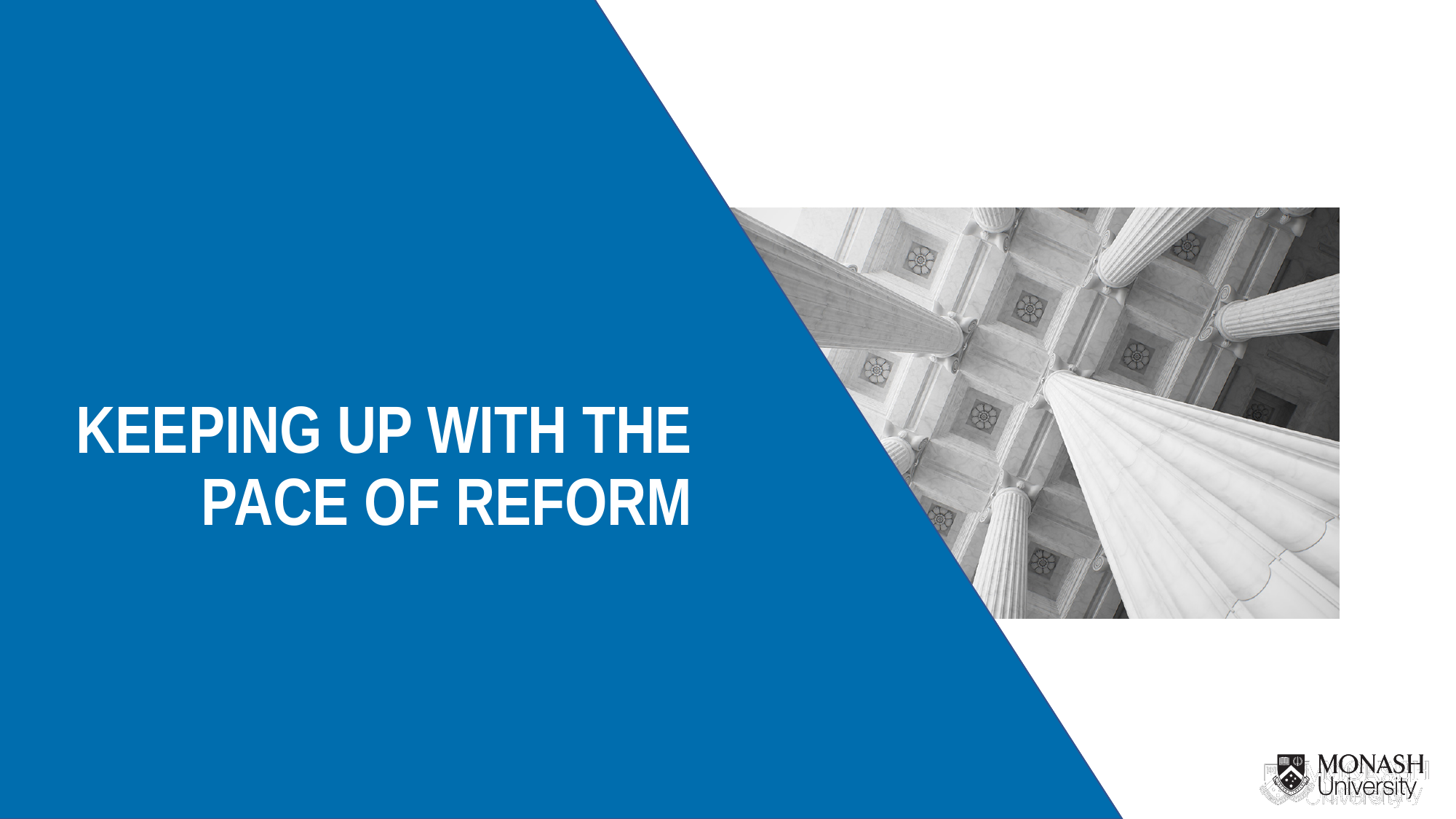

KEEPING UP WITH THE PACE OF REFORM